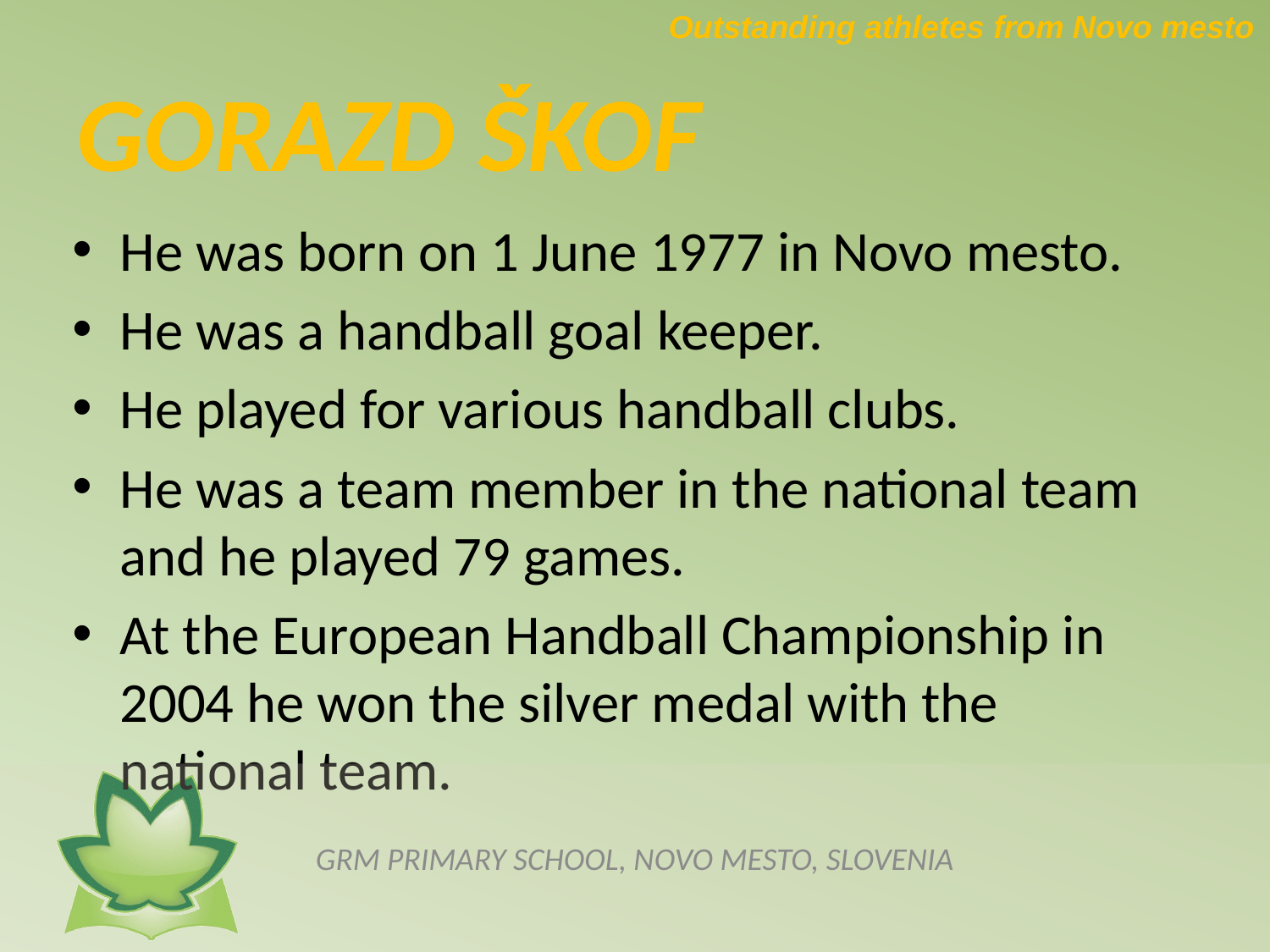

Outstanding athletes from Novo mesto
# GORAZD ŠKOF
He was born on 1 June 1977 in Novo mesto.
He was a handball goal keeper.
He played for various handball clubs.
He was a team member in the national team and he played 79 games.
At the European Handball Championship in 2004 he won the silver medal with the national team.
GRM PRIMARY SCHOOL, NOVO MESTO, SLOVENIA